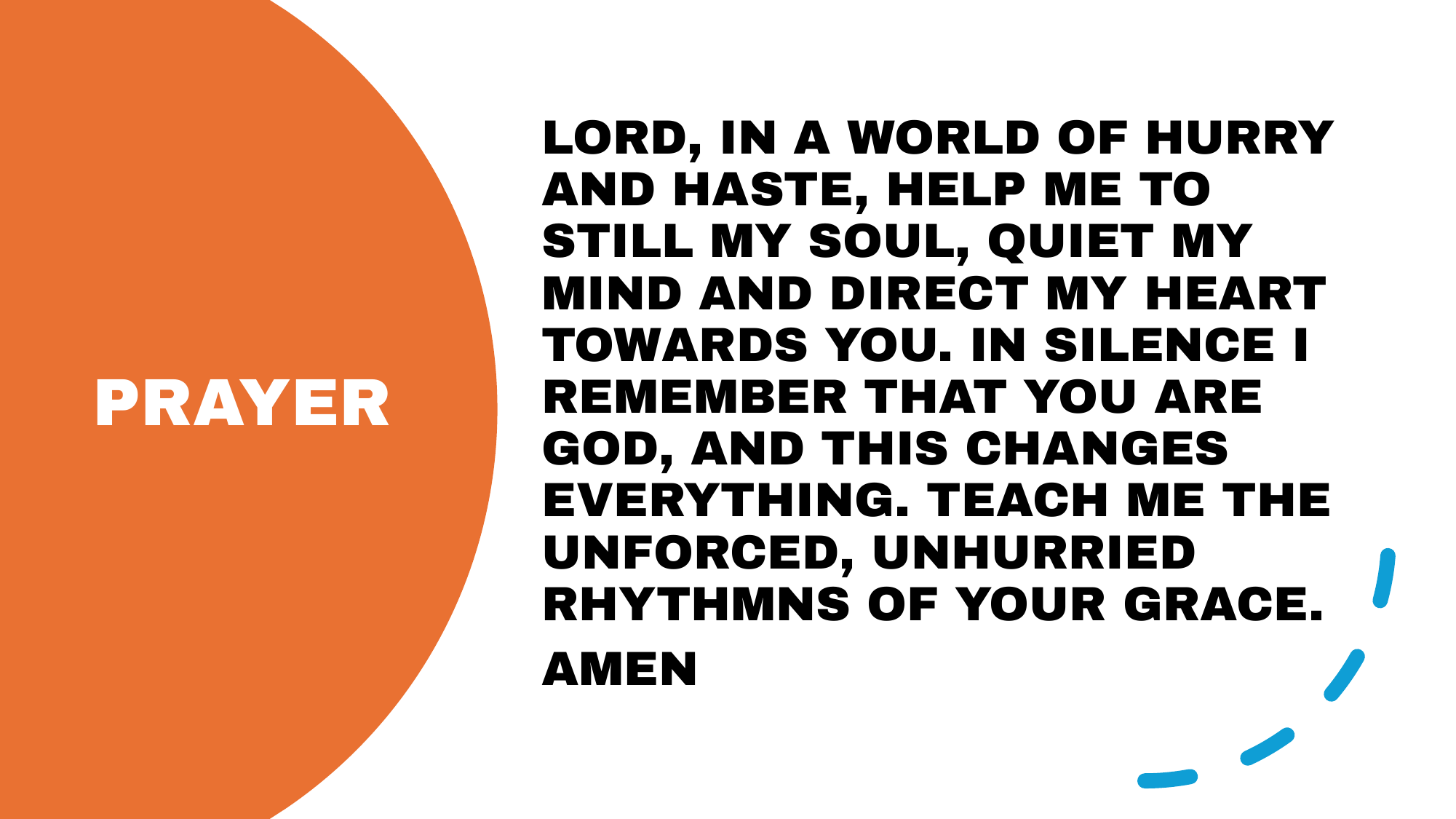

LORD, IN A WORLD OF HURRY AND HASTE, HELP ME TO STILL MY SOUL, QUIET MY MIND AND DIRECT MY HEART TOWARDS YOU. IN SILENCE I REMEMBER THAT YOU ARE GOD, AND THIS CHANGES EVERYTHING. TEACH ME THE UNFORCED, UNHURRIED RHYTHMNS OF YOUR GRACE.
AMEN
# PRAYER